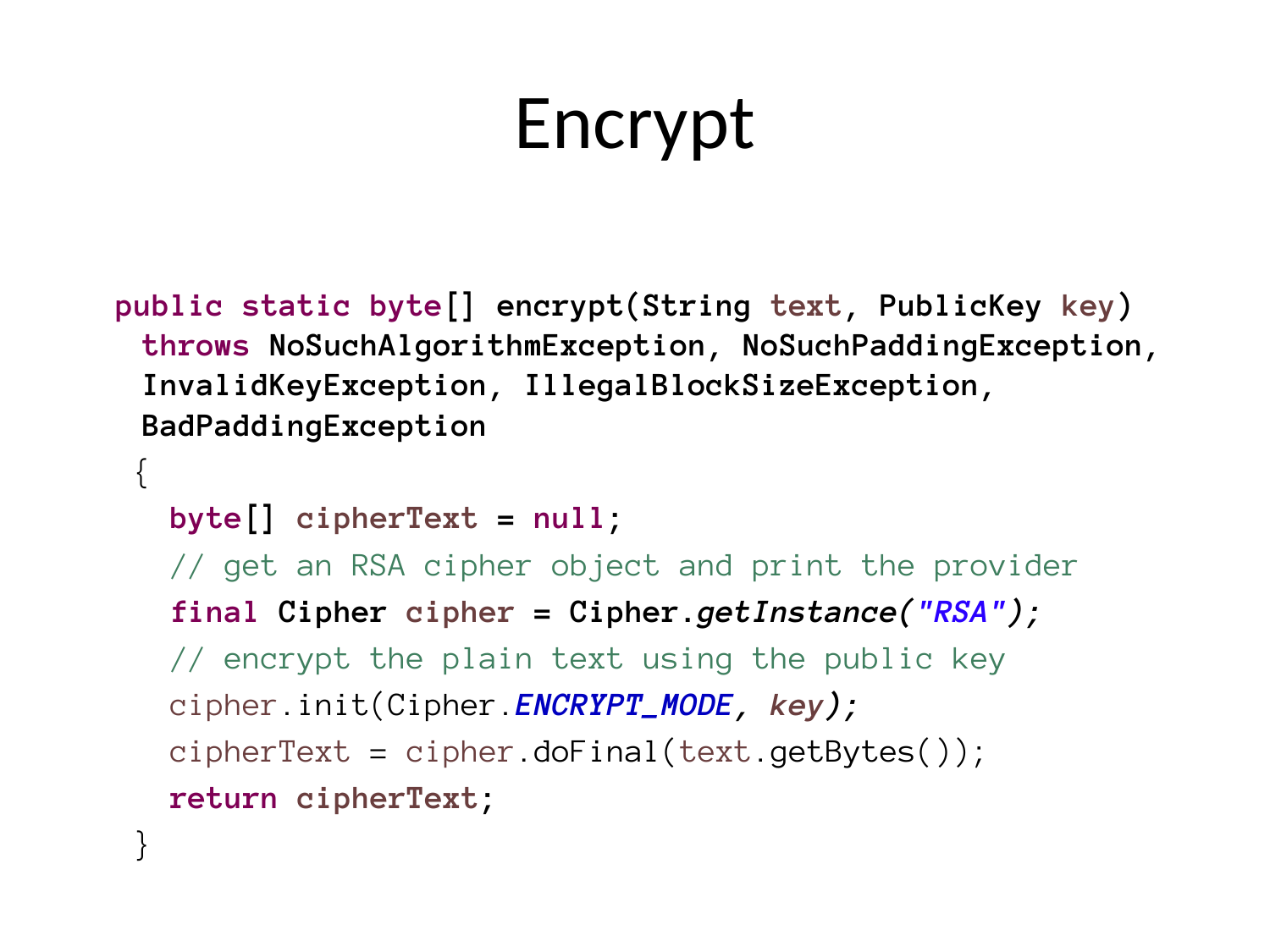

# Encrypt
 public static byte[] encrypt(String text, PublicKey key) throws NoSuchAlgorithmException, NoSuchPaddingException, InvalidKeyException, IllegalBlockSizeException, BadPaddingException
  {
    byte[] cipherText = null;
    // get an RSA cipher object and print the provider
    final Cipher cipher = Cipher.getInstance("RSA");
    // encrypt the plain text using the public key
    cipher.init(Cipher.ENCRYPT_MODE, key);
    cipherText = cipher.doFinal(text.getBytes());
    return cipherText;
  }